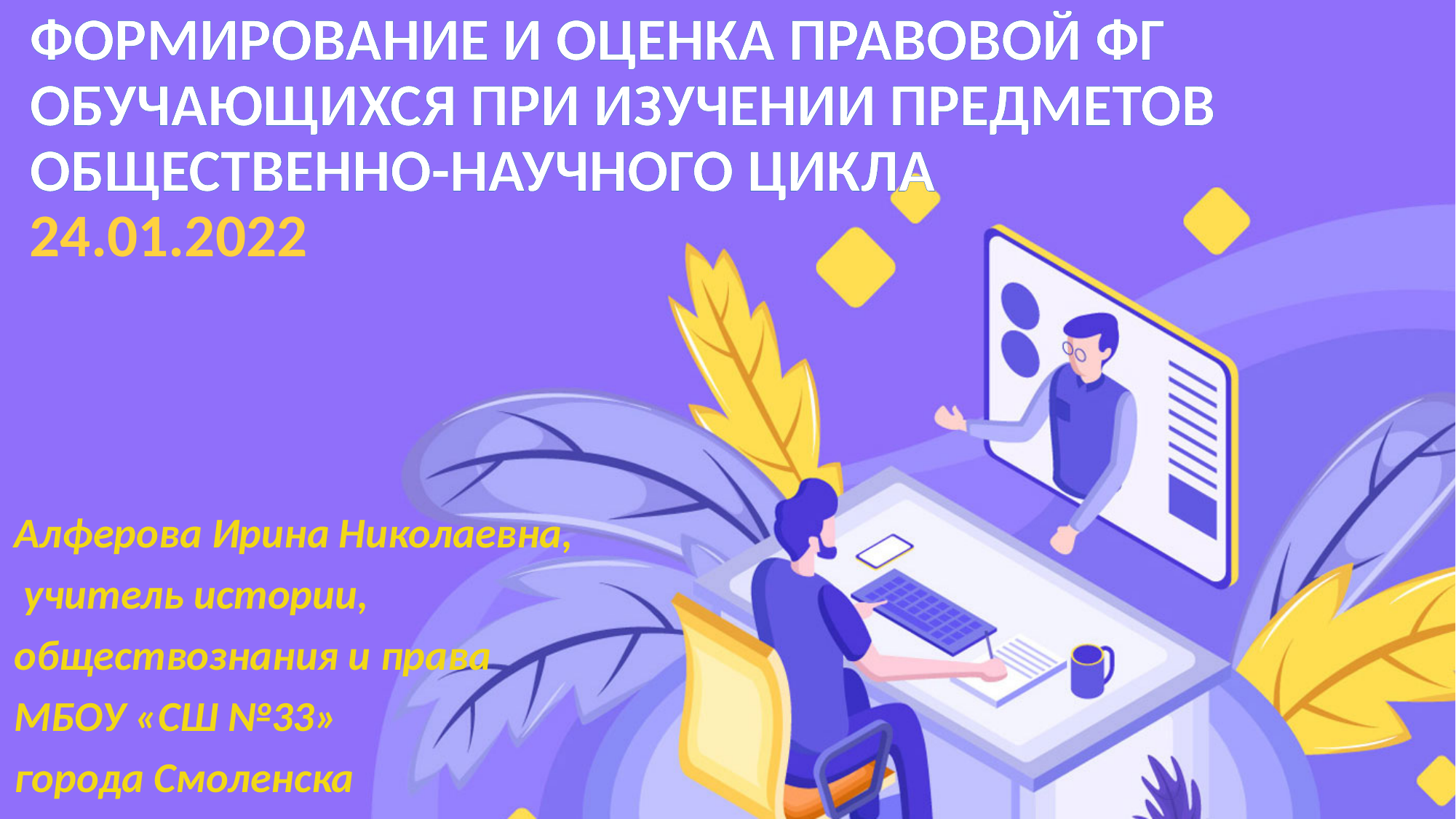

# ФОРМИРОВАНИЕ И ОЦЕНКА ПРАВОВОЙ ФГ ОБУЧАЮЩИХСЯ ПРИ ИЗУЧЕНИИ ПРЕДМЕТОВ ОБЩЕСТВЕННО-НАУЧНОГО ЦИКЛА 24.01.2022
Алферова Ирина Николаевна,
 учитель истории,
обществознания и права
МБОУ «СШ №33»
города Смоленска